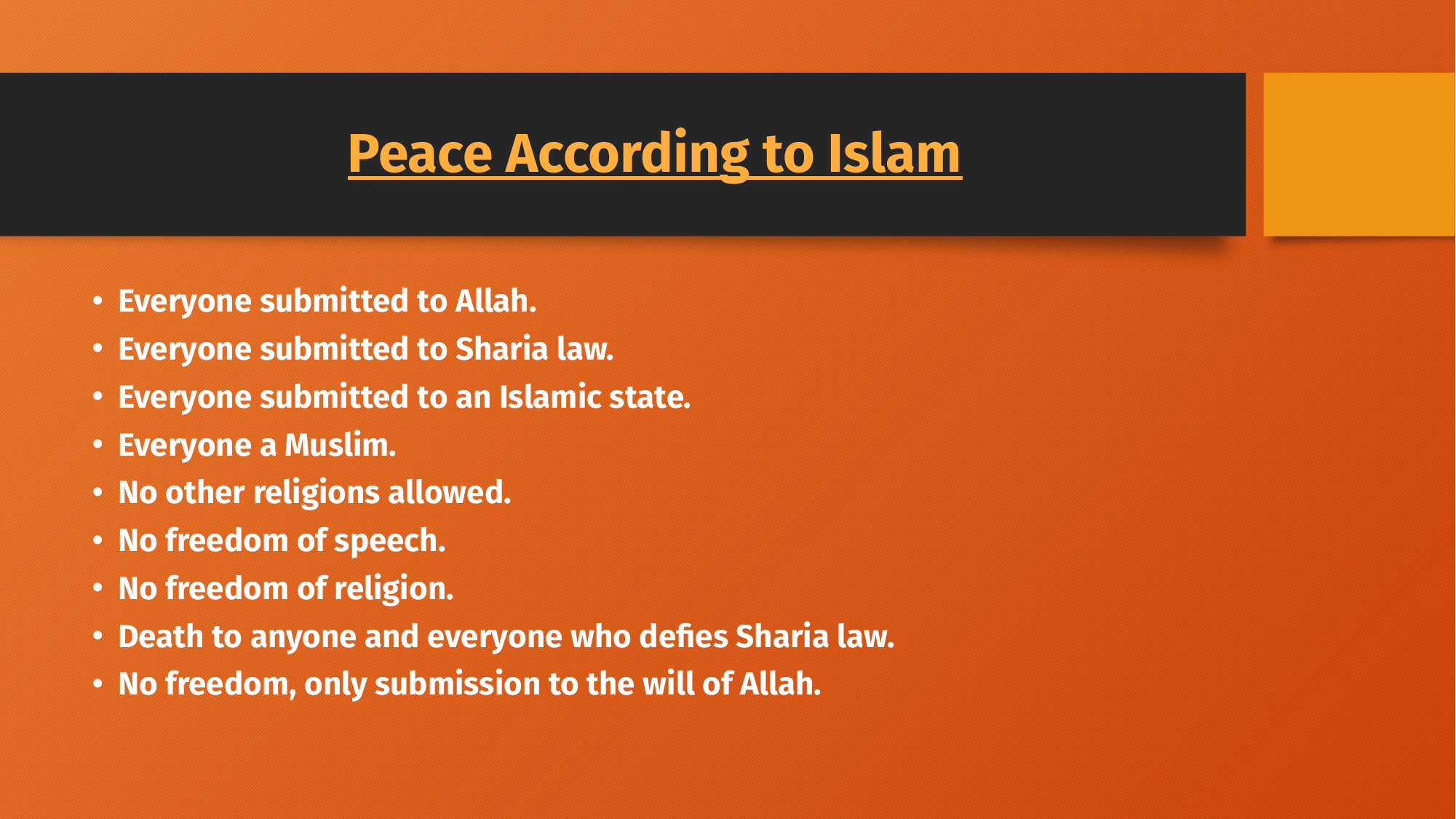

# Peace According to Islam
Everyone submitted to Allah.
Everyone submitted to Sharia law.
Everyone submitted to an Islamic state.
Everyone a Muslim.
No other religions allowed.
No freedom of speech.
No freedom of religion.
Death to anyone and everyone who defies Sharia law.
No freedom, only submission to the will of Allah.